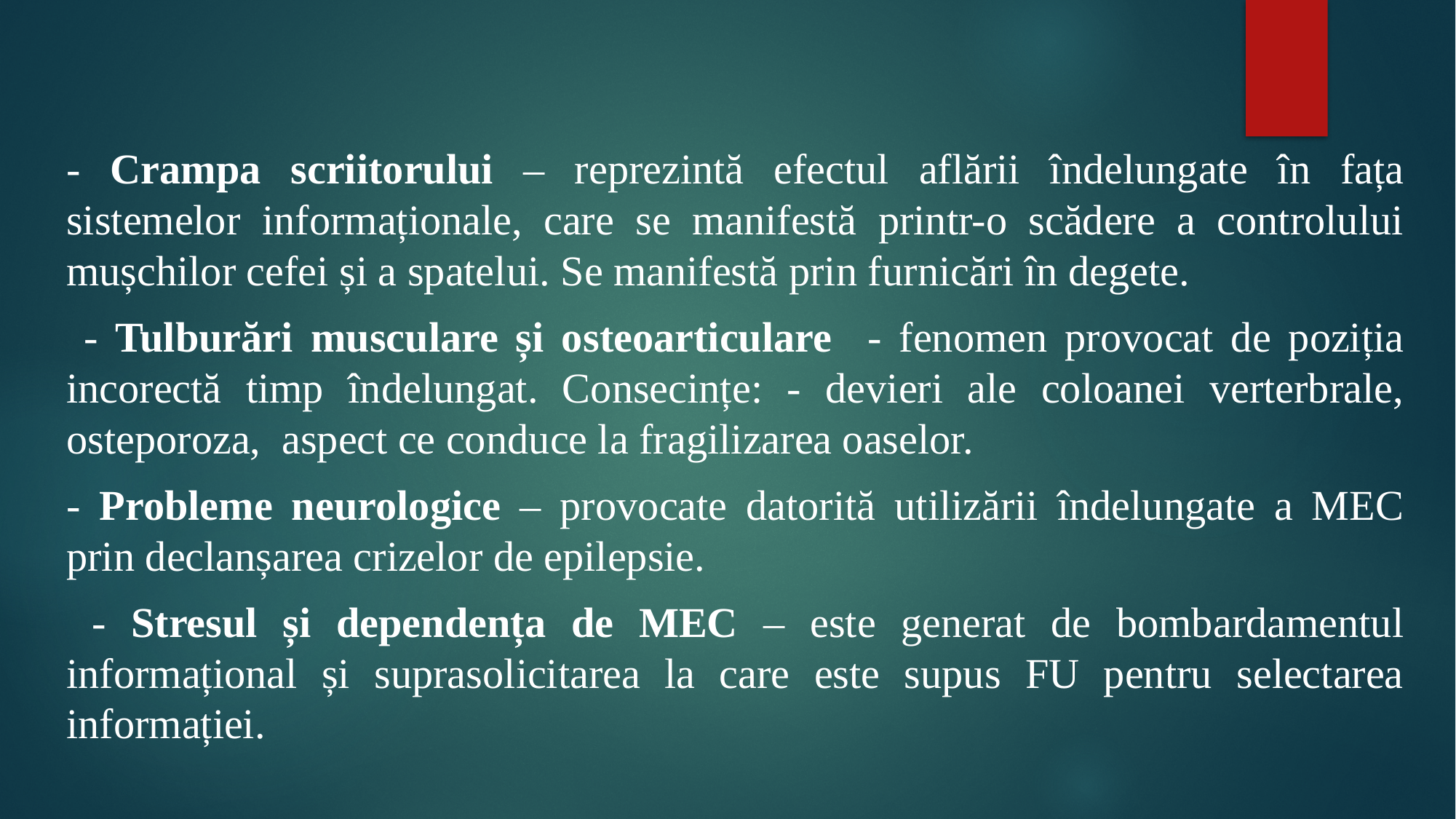

#
- Crampa scriitorului – reprezintă efectul aflării îndelungate în fața sistemelor informaționale, care se manifestă printr-o scădere a controlului mușchilor cefei și a spatelui. Se manifestă prin furnicări în degete.
 - Tulburări musculare și osteoarticulare  - fenomen provocat de poziția incorectă timp îndelungat. Consecințe: - devieri ale coloanei verterbrale, osteporoza,  aspect ce conduce la fragilizarea oaselor.
- Probleme neurologice – provocate datorită utilizării îndelungate a MEC prin declanșarea crizelor de epilepsie.
 - Stresul și dependența de MEC – este generat de bombardamentul informațional și suprasolicitarea la care este supus FU pentru selectarea informației.